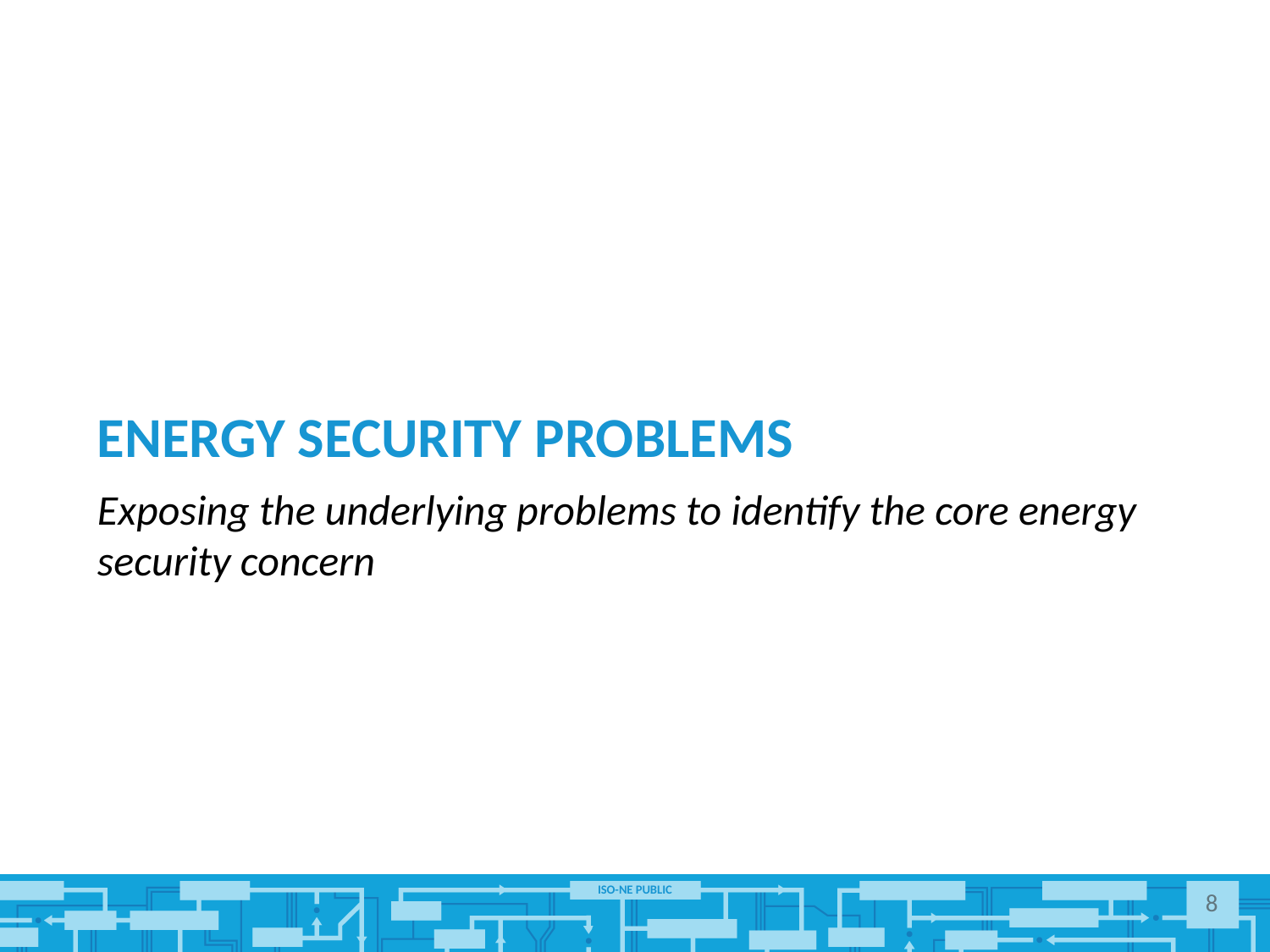

# Energy Security Problems
Exposing the underlying problems to identify the core energy security concern
8